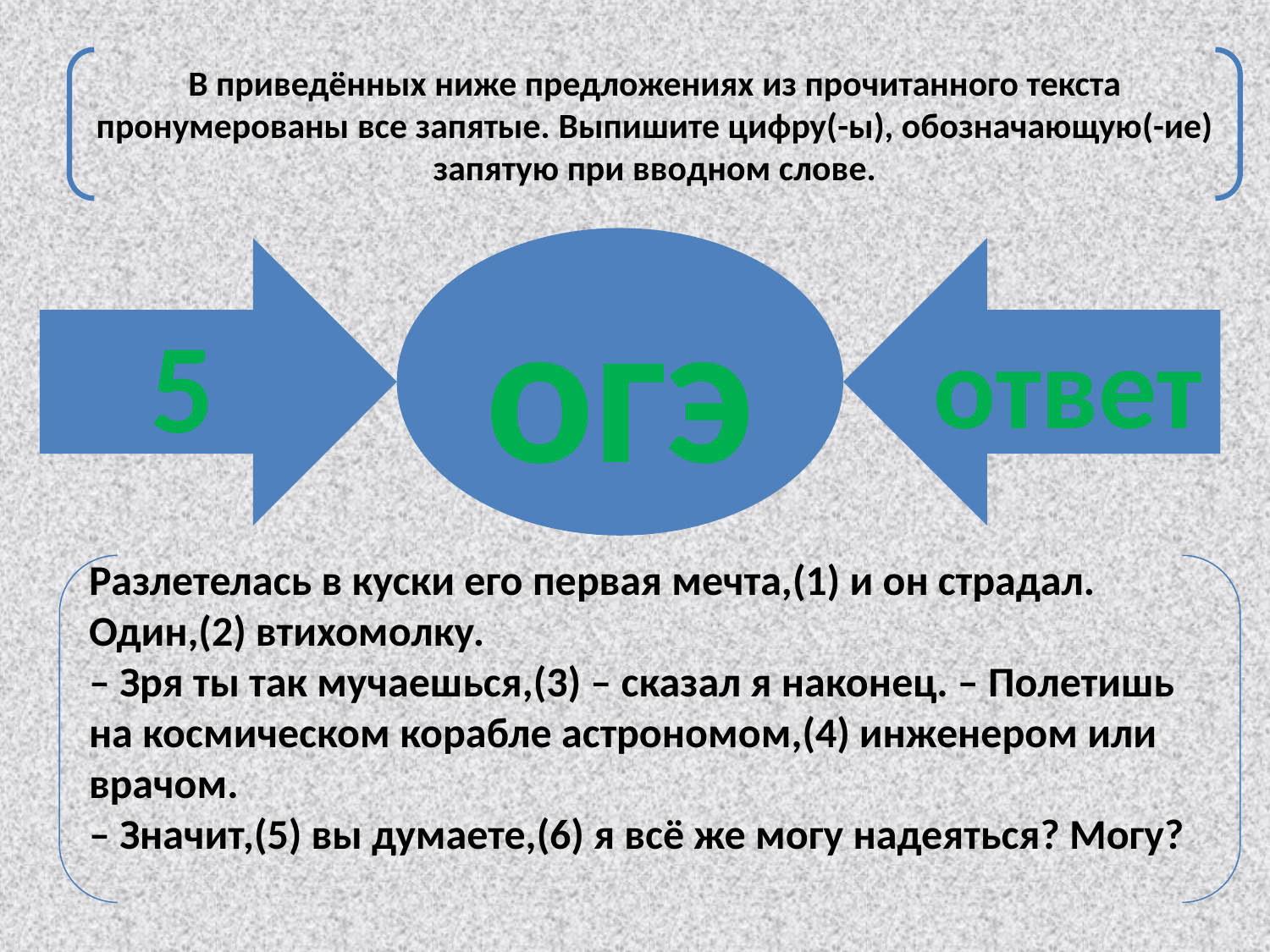

В приведённых ниже предложениях из прочитанного текста пронумерованы все запятые. Выпишите цифру(-ы), обозначающую(-ие) запятую при вводном слове.

огэ
5
ответ

Разлетелась в куски его первая мечта,(1) и он страдал. Один,(2) втихомолку.
– Зря ты так мучаешься,(3) – сказал я наконец. – Полетишь на космическом корабле астрономом,(4) инженером или врачом.
– Значит,(5) вы думаете,(6) я всё же могу надеяться? Могу?